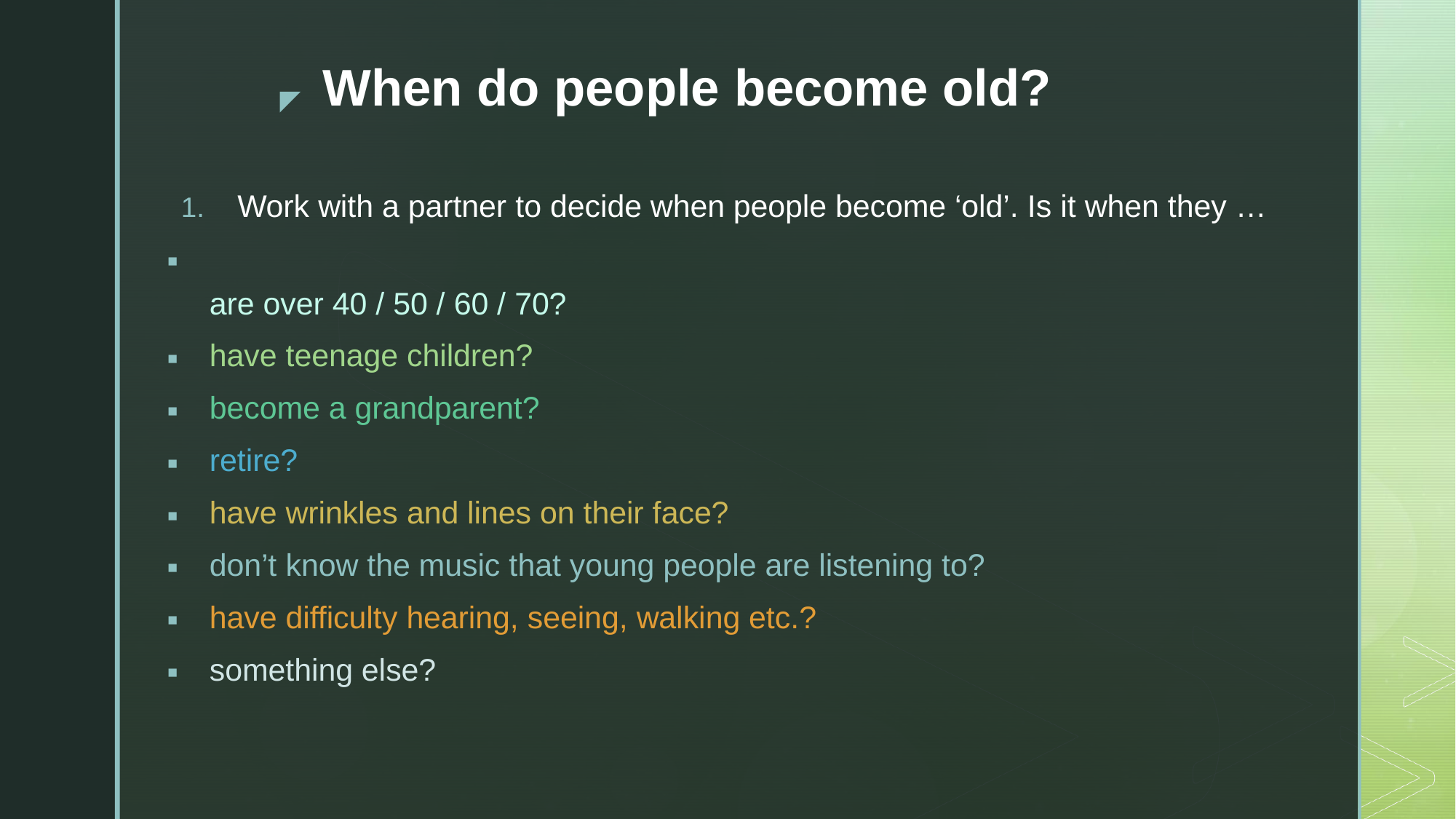

# When do people become old?
Work with a partner to decide when people become ‘old’. Is it when they …
are over 40 / 50 / 60 / 70?
have teenage children?
become a grandparent?
retire?
have wrinkles and lines on their face?
don’t know the music that young people are listening to?
have difficulty hearing, seeing, walking etc.?
something else?